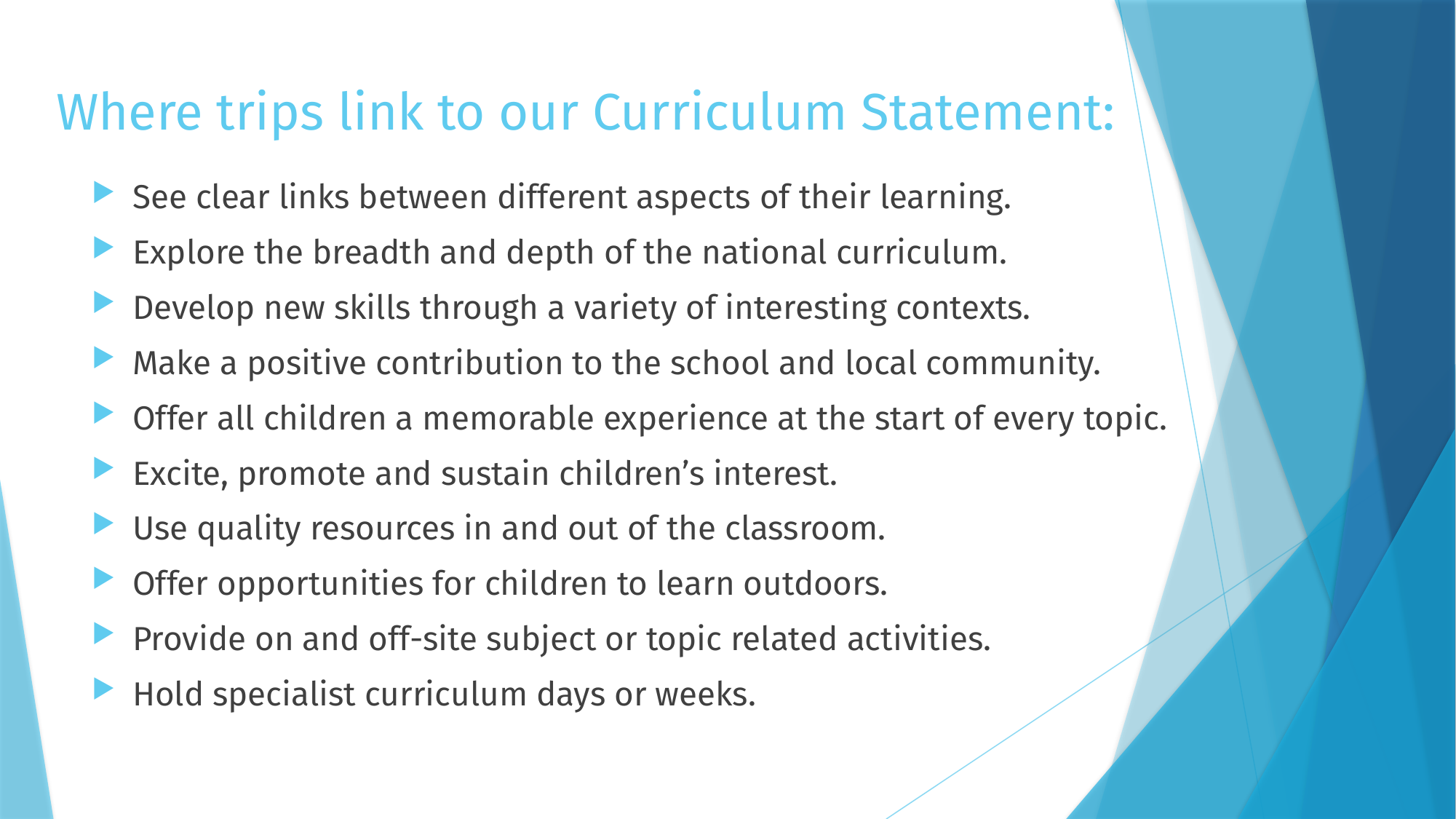

# Where trips link to our Curriculum Statement:
See clear links between different aspects of their learning.
Explore the breadth and depth of the national curriculum.
Develop new skills through a variety of interesting contexts.
Make a positive contribution to the school and local community.
Offer all children a memorable experience at the start of every topic.
Excite, promote and sustain children’s interest.
Use quality resources in and out of the classroom.
Offer opportunities for children to learn outdoors.
Provide on and off-site subject or topic related activities.
Hold specialist curriculum days or weeks.